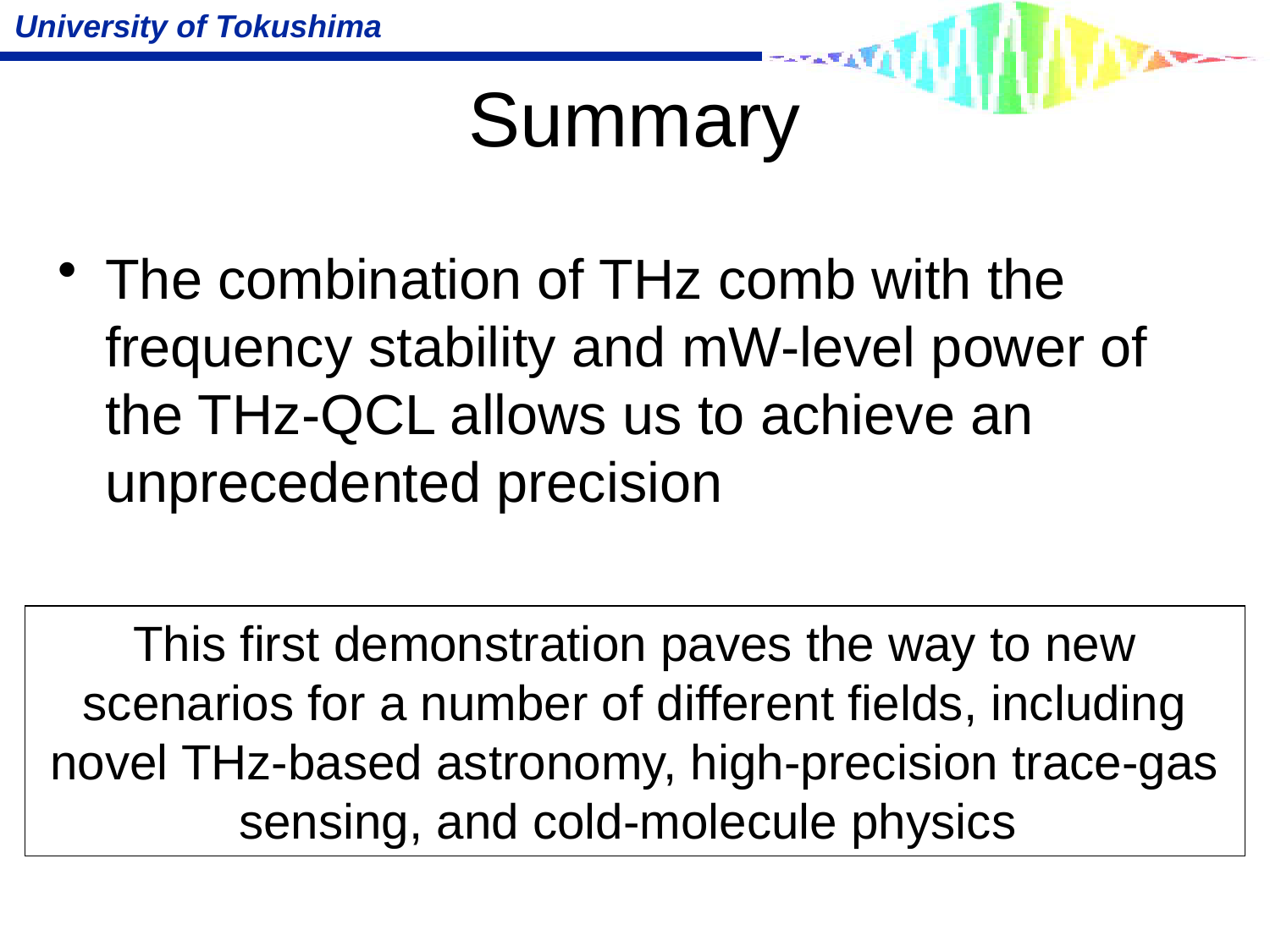

# Summary
The combination of THz comb with the frequency stability and mW-level power of the THz-QCL allows us to achieve an unprecedented precision
This first demonstration paves the way to new scenarios for a number of different fields, including novel THz-based astronomy, high-precision trace-gas sensing, and cold-molecule physics